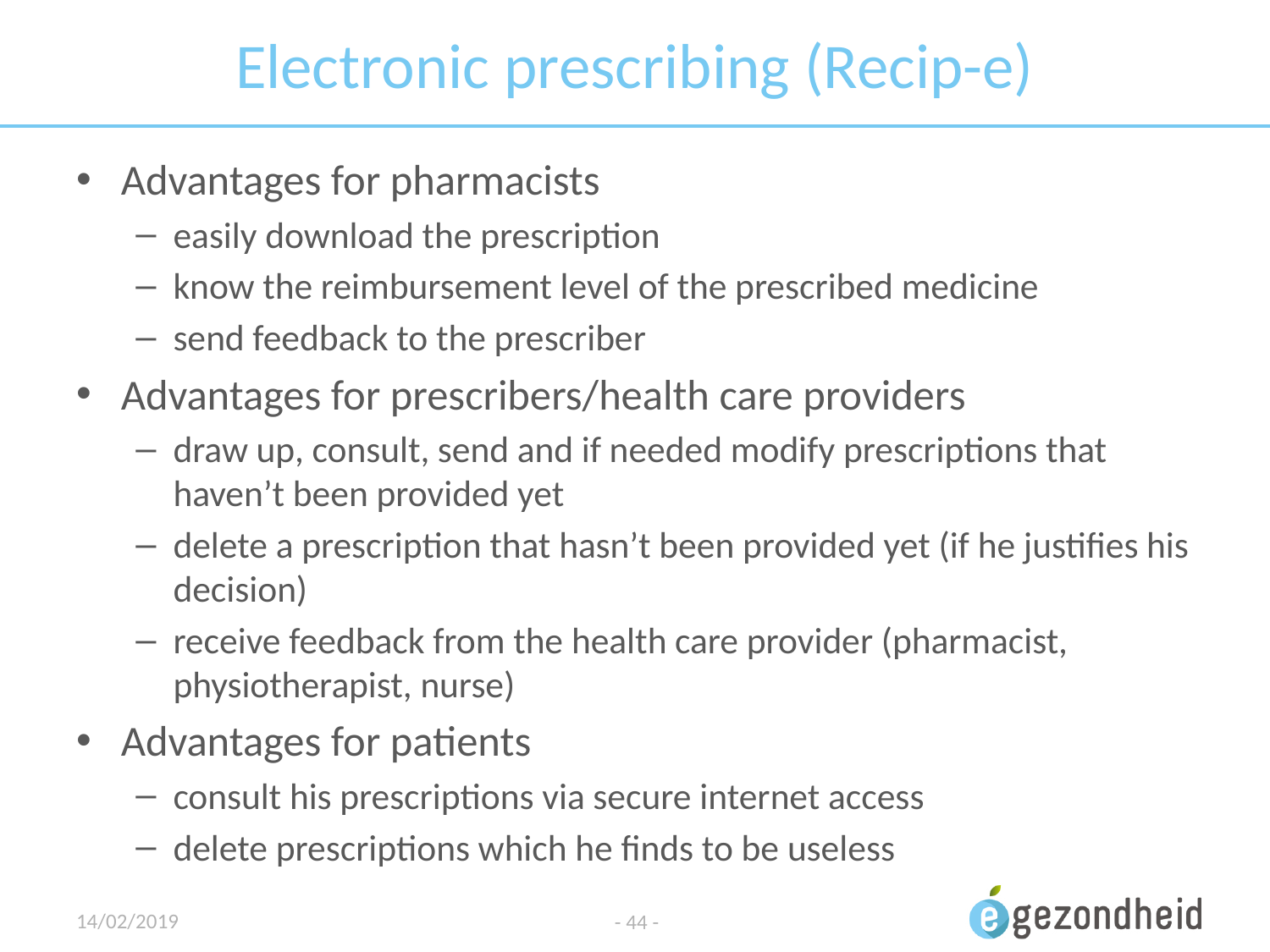

# Electronic prescribing (Recip-e)
Advantages for pharmacists
easily download the prescription
know the reimbursement level of the prescribed medicine
send feedback to the prescriber
Advantages for prescribers/health care providers
draw up, consult, send and if needed modify prescriptions that haven’t been provided yet
delete a prescription that hasn’t been provided yet (if he justifies his decision)
receive feedback from the health care provider (pharmacist, physiotherapist, nurse)
Advantages for patients
consult his prescriptions via secure internet access
delete prescriptions which he finds to be useless

14/02/2019
- 44 -